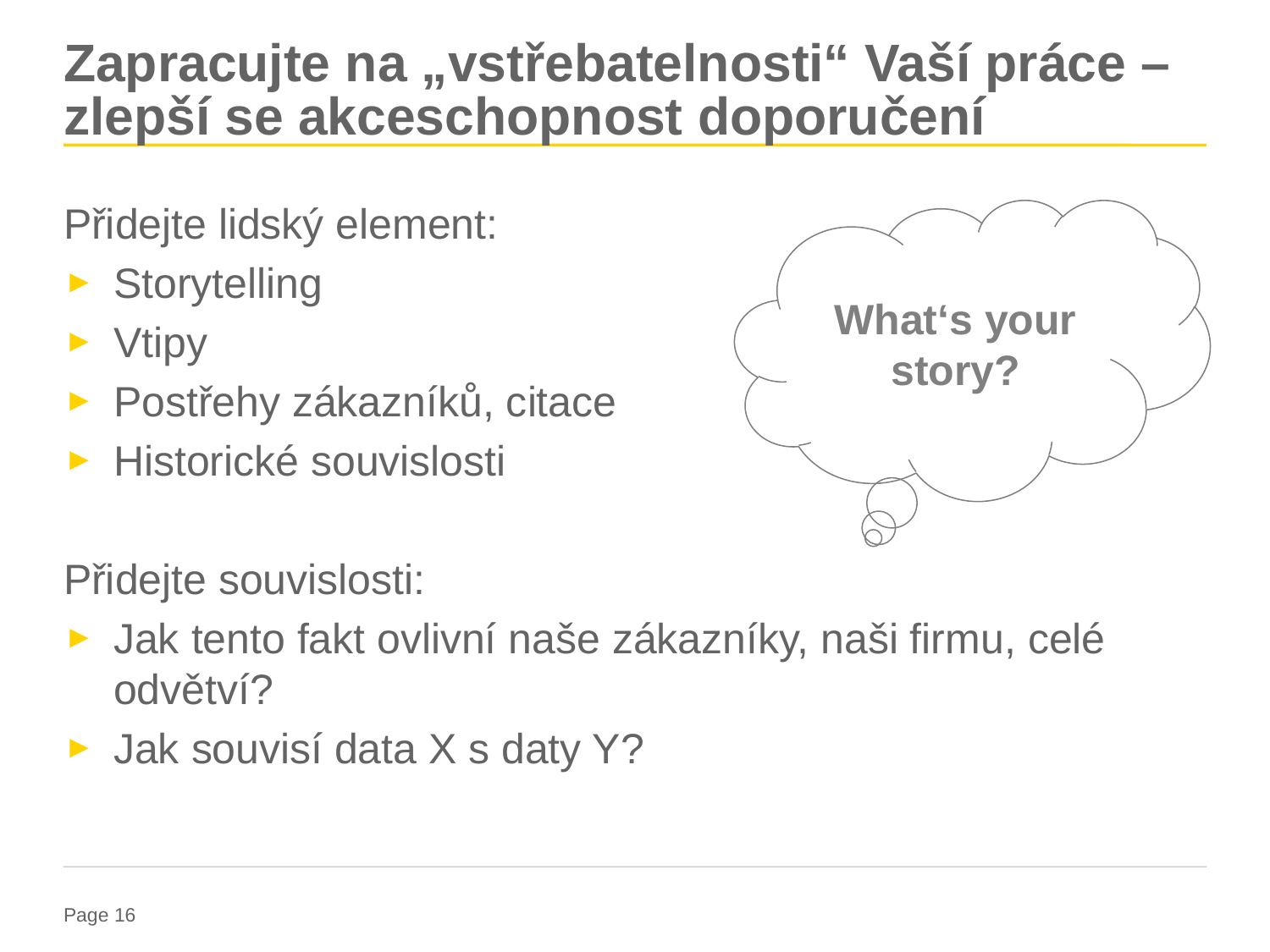

# Zapracujte na „vstřebatelnosti“ Vaší práce – zlepší se akceschopnost doporučení
Přidejte lidský element:
Storytelling
Vtipy
Postřehy zákazníků, citace
Historické souvislosti

Přidejte souvislosti:
Jak tento fakt ovlivní naše zákazníky, naši firmu, celé odvětví?
Jak souvisí data X s daty Y?

What‘s your story?